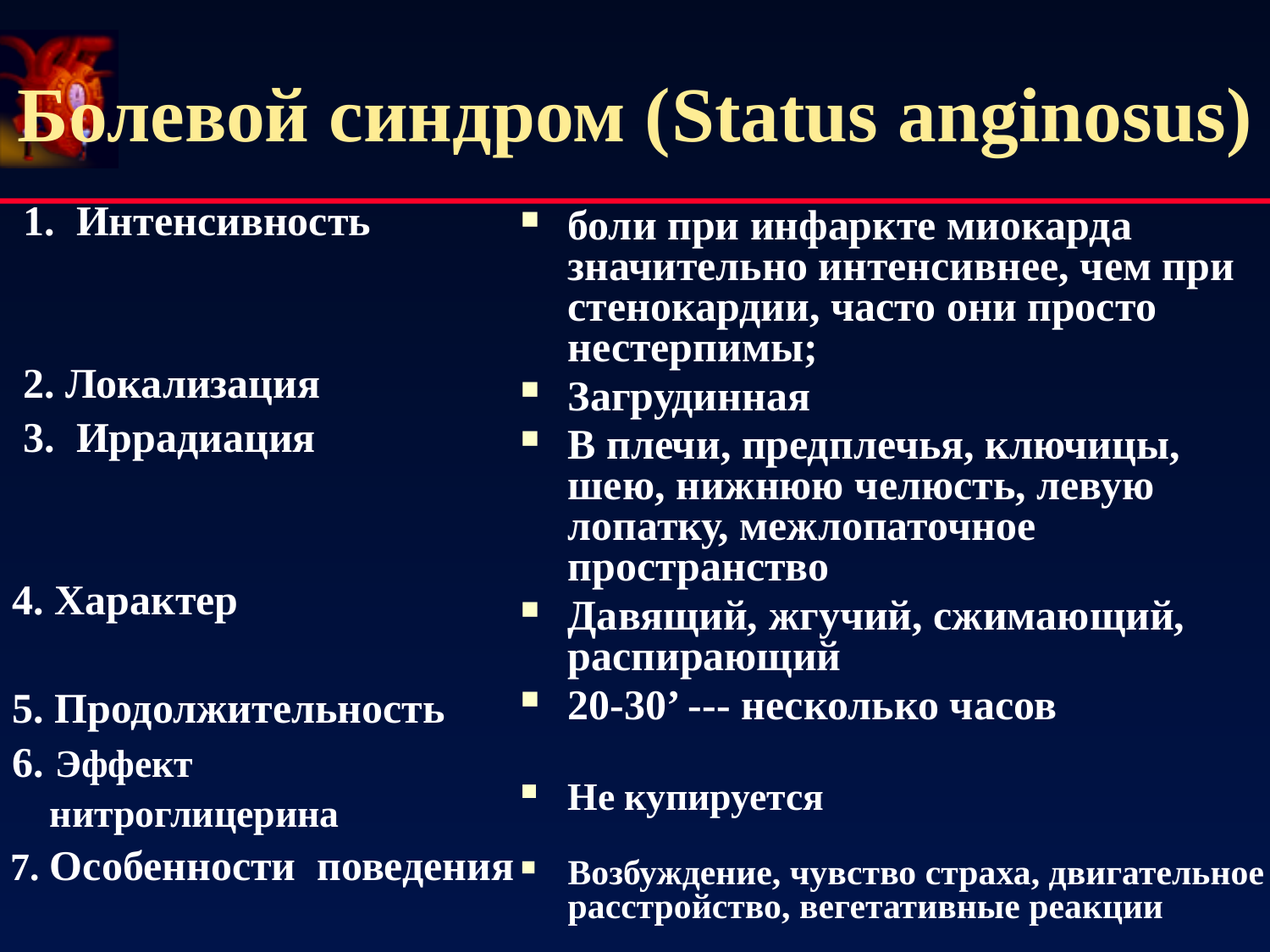

# Болевой синдром (Status anginosus)
   1.  Интенсивность

   2. Локализация
   3.  Иррадиация

  4. Характер

  5. Продолжительность
  6. Эффект
      нитроглицерина
  7. Особенности  поведения
боли при инфаркте миокарда значительно интенсивнее, чем при стенокардии, часто они просто нестерпимы;
Загрудинная
В плечи, предплечья, ключицы, шею, нижнюю челюсть, левую лопатку, межлопаточное пространство
Давящий, жгучий, сжимающий, распирающий
20-30’ --- несколько часов

Не купируется

Возбуждение, чувство страха, двигательное расстройство, вегетативные реакции